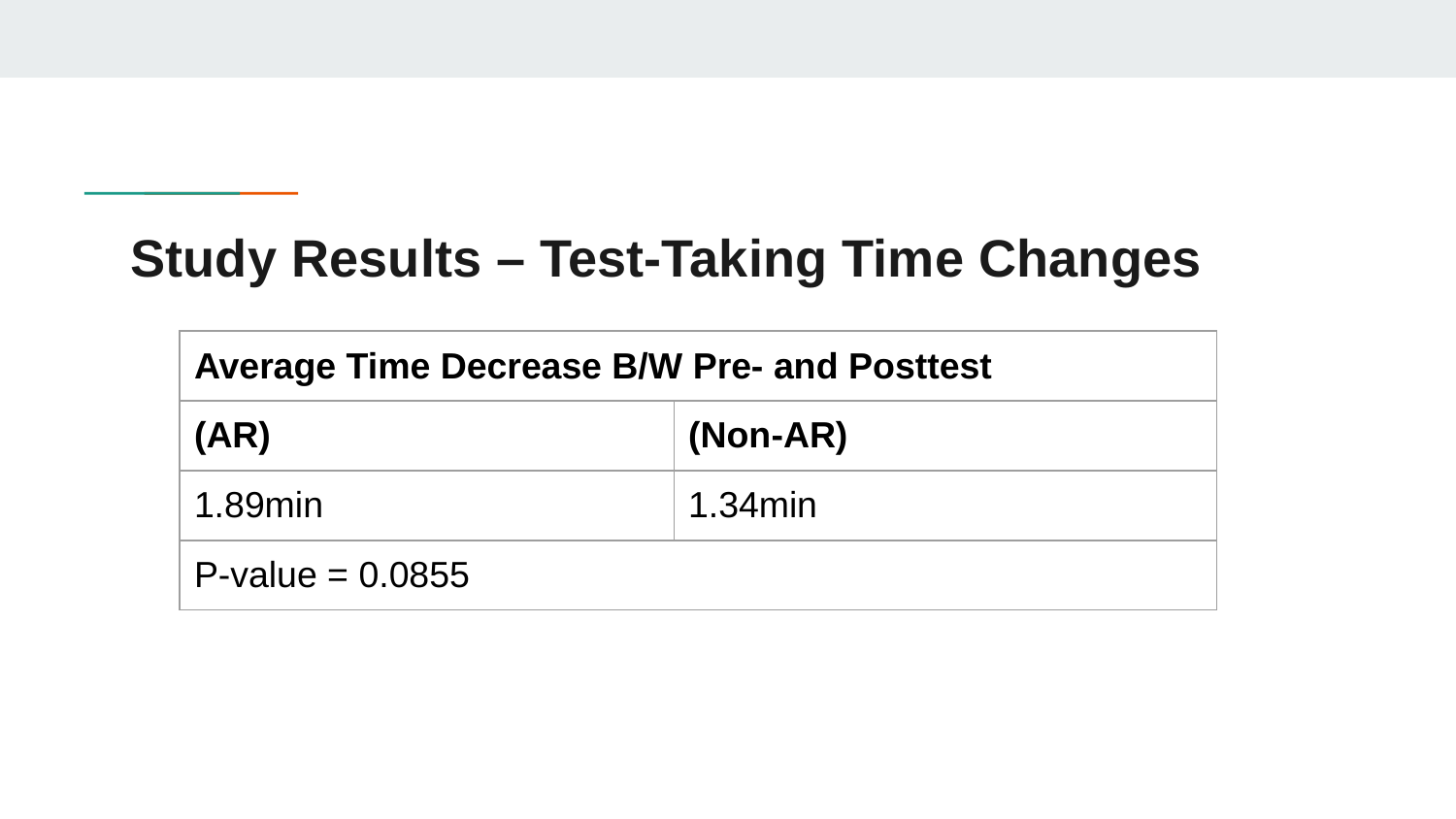

# Study Results – Test-Taking Time Changes

| Average Time Decrease B/W Pre- and Posttest |  |
| --- | --- |
| (AR) | (Non-AR) |
| 1.89min | 1.34min |
| P-value = 0.0855 |  |